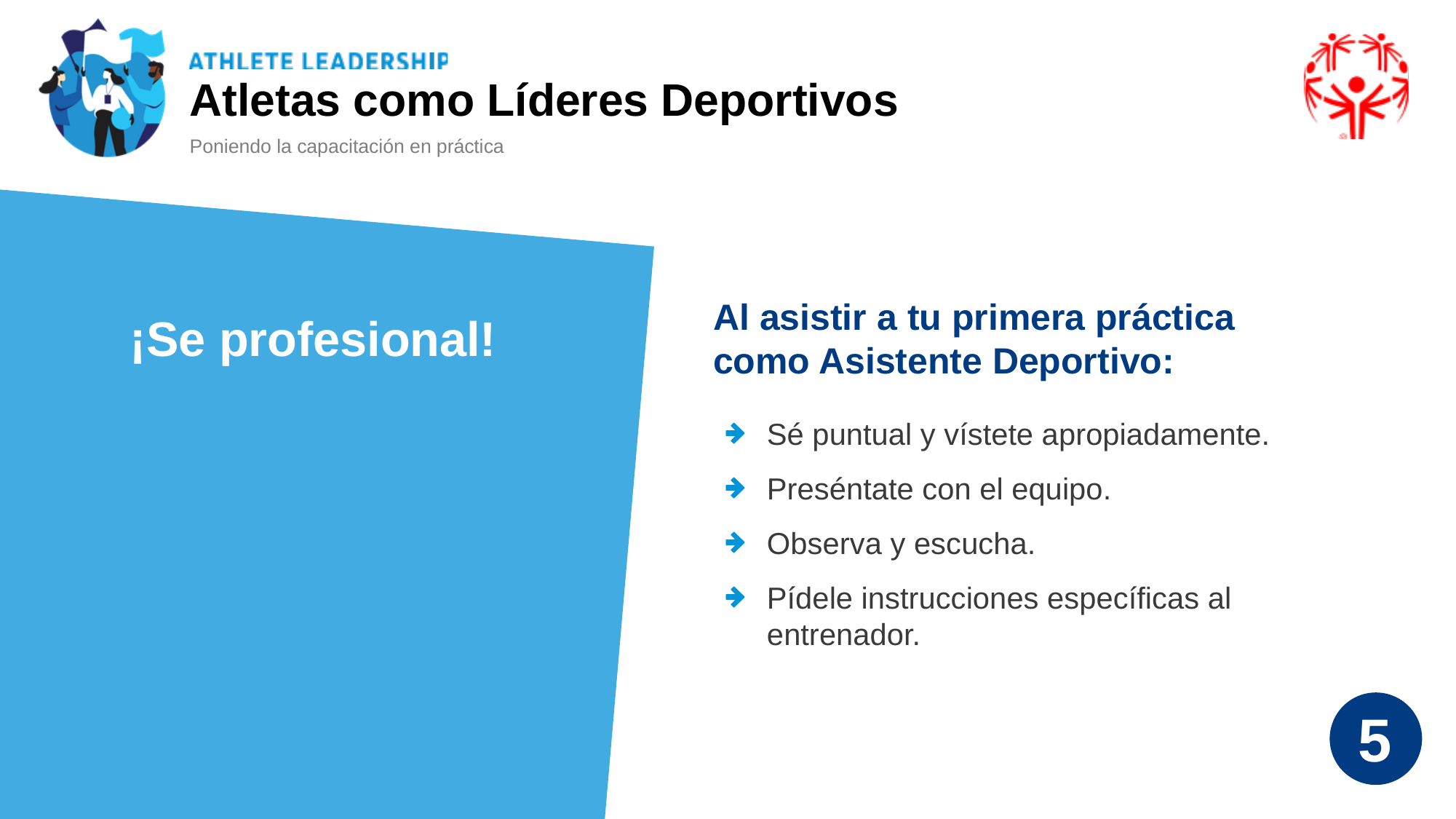

Atletas como Líderes Deportivos
Poniendo la capacitación en práctica
Al asistir a tu primera práctica como Asistente Deportivo:
¡Se profesional!
Sé puntual y vístete apropiadamente.
Preséntate con el equipo.
Observa y escucha.
Pídele instrucciones específicas al entrenador.

5